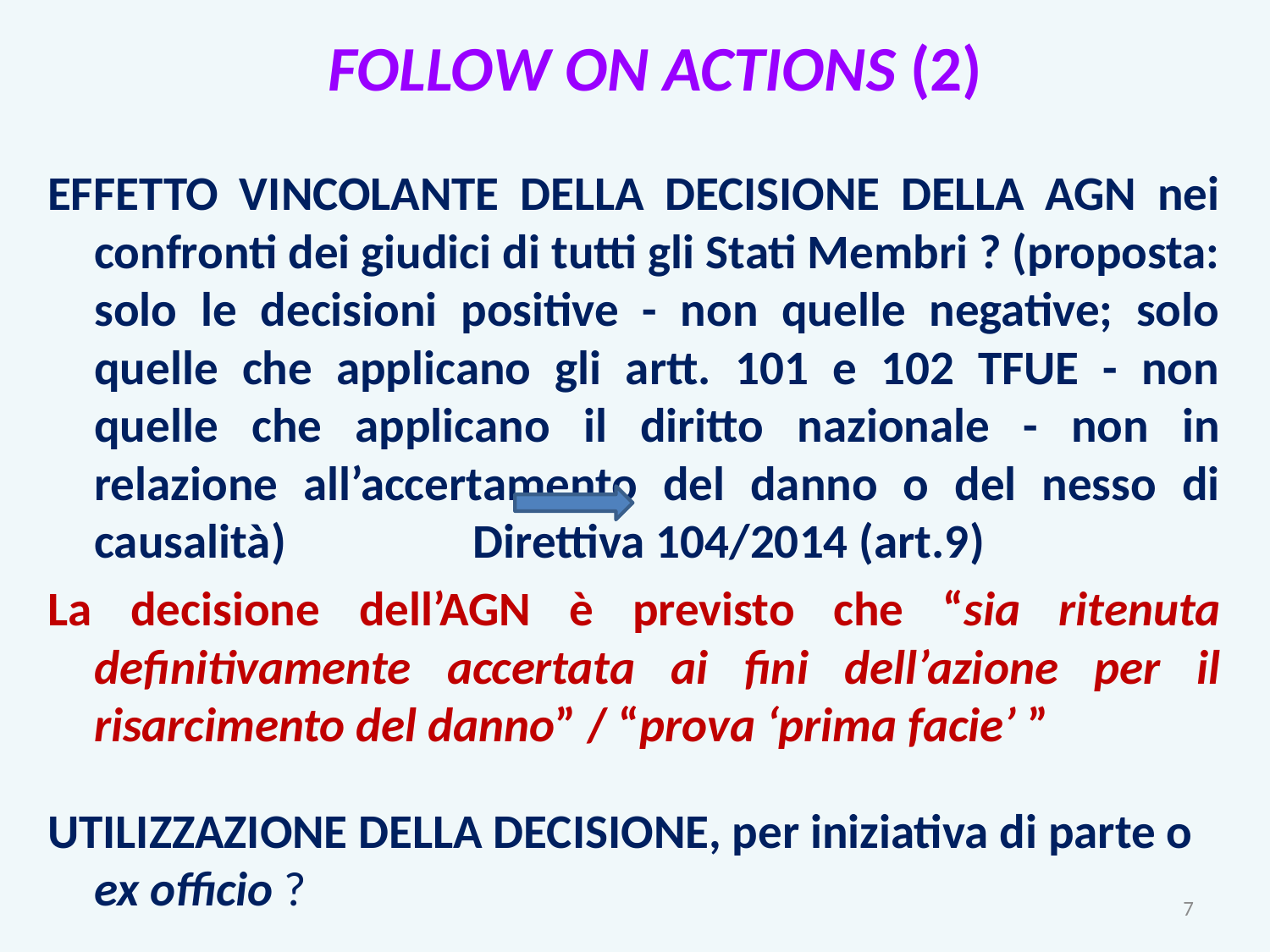

# FOLLOW ON ACTIONS (2)
EFFETTO VINCOLANTE DELLA DECISIONE DELLA AGN nei confronti dei giudici di tutti gli Stati Membri ? (proposta: solo le decisioni positive - non quelle negative; solo quelle che applicano gli artt. 101 e 102 TFUE - non quelle che applicano il diritto nazionale - non in relazione all’accertamento del danno o del nesso di causalità)                 Direttiva 104/2014 (art.9)
La decisione dell’AGN è previsto che “sia ritenuta definitivamente accertata ai fini dell’azione per il risarcimento del danno” / “prova ‘prima facie’ ”
UTILIZZAZIONE DELLA DECISIONE, per iniziativa di parte o ex officio ?

7